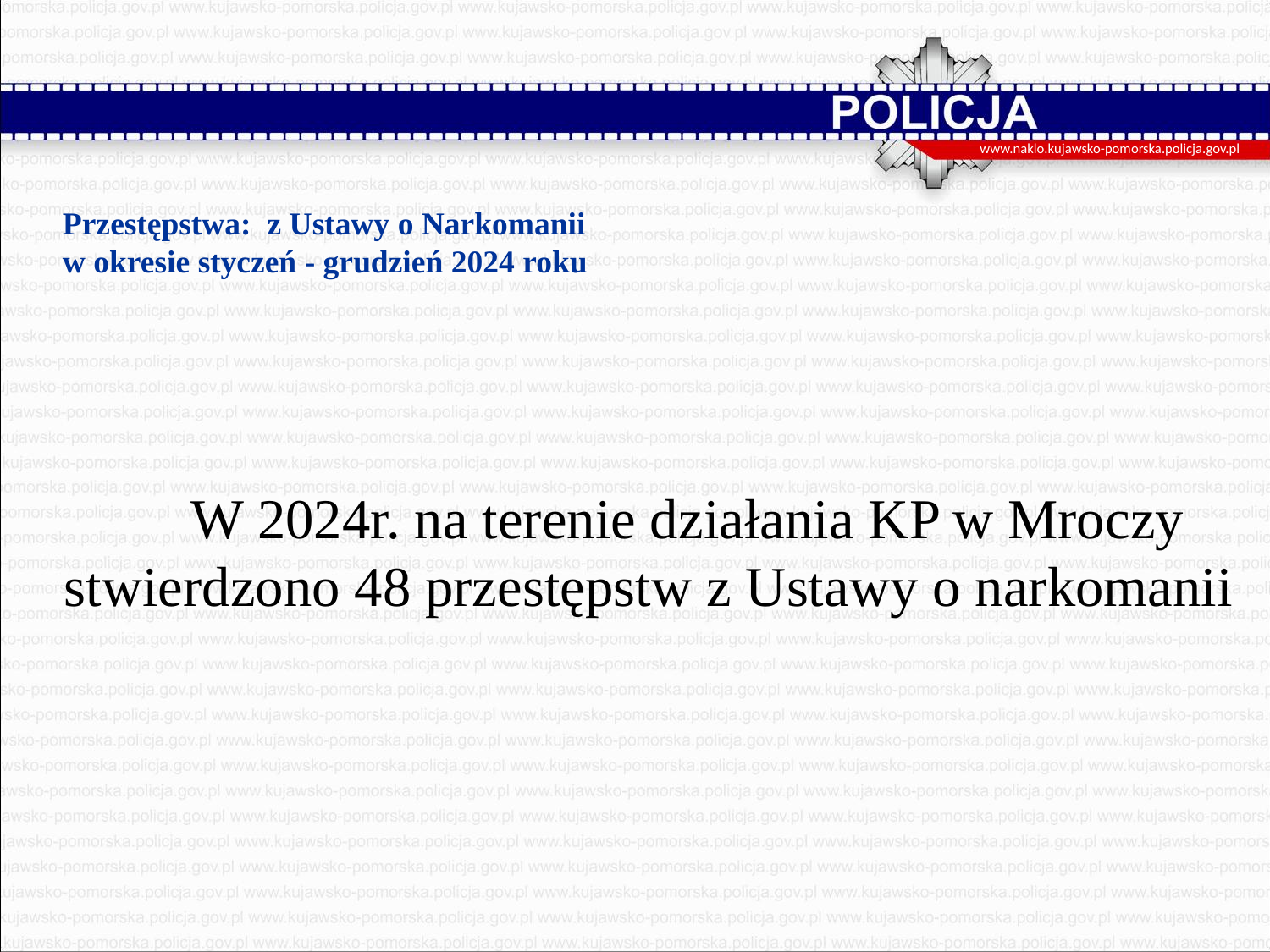

www.naklo.kujawsko-pomorska.policja.gov.pl
Przestępstwa:  z Ustawy o Narkomanii
w okresie styczeń - grudzień 2024 roku

	W 2024r. na terenie działania KP w Mroczy stwierdzono 48 przestępstw z Ustawy o narkomanii